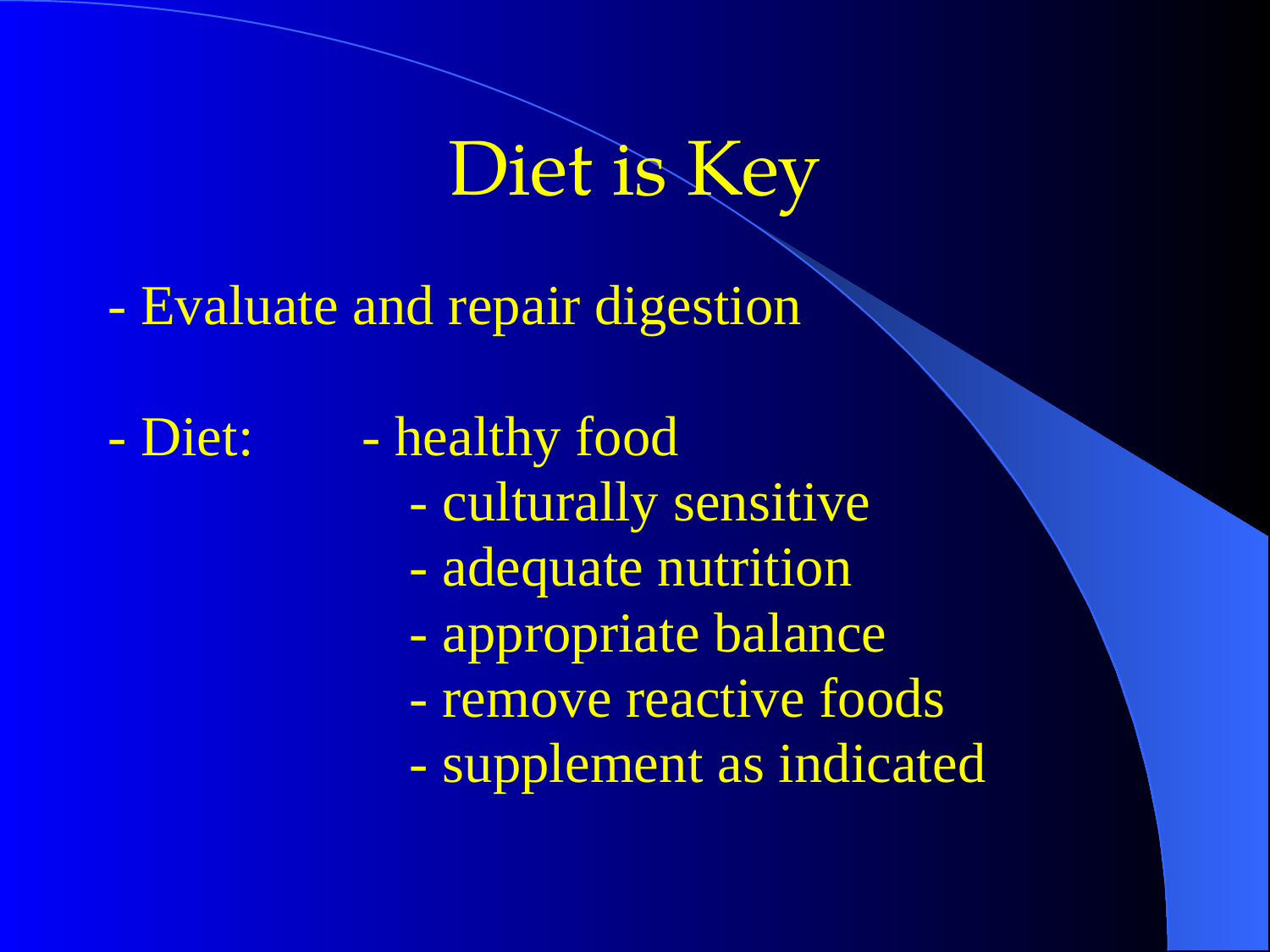

# Diet is Key
- Evaluate and repair digestion

- Diet:	- healthy food
			- culturally sensitive
              	- adequate nutrition
			- appropriate balance
			- remove reactive foods
			- supplement as indicated